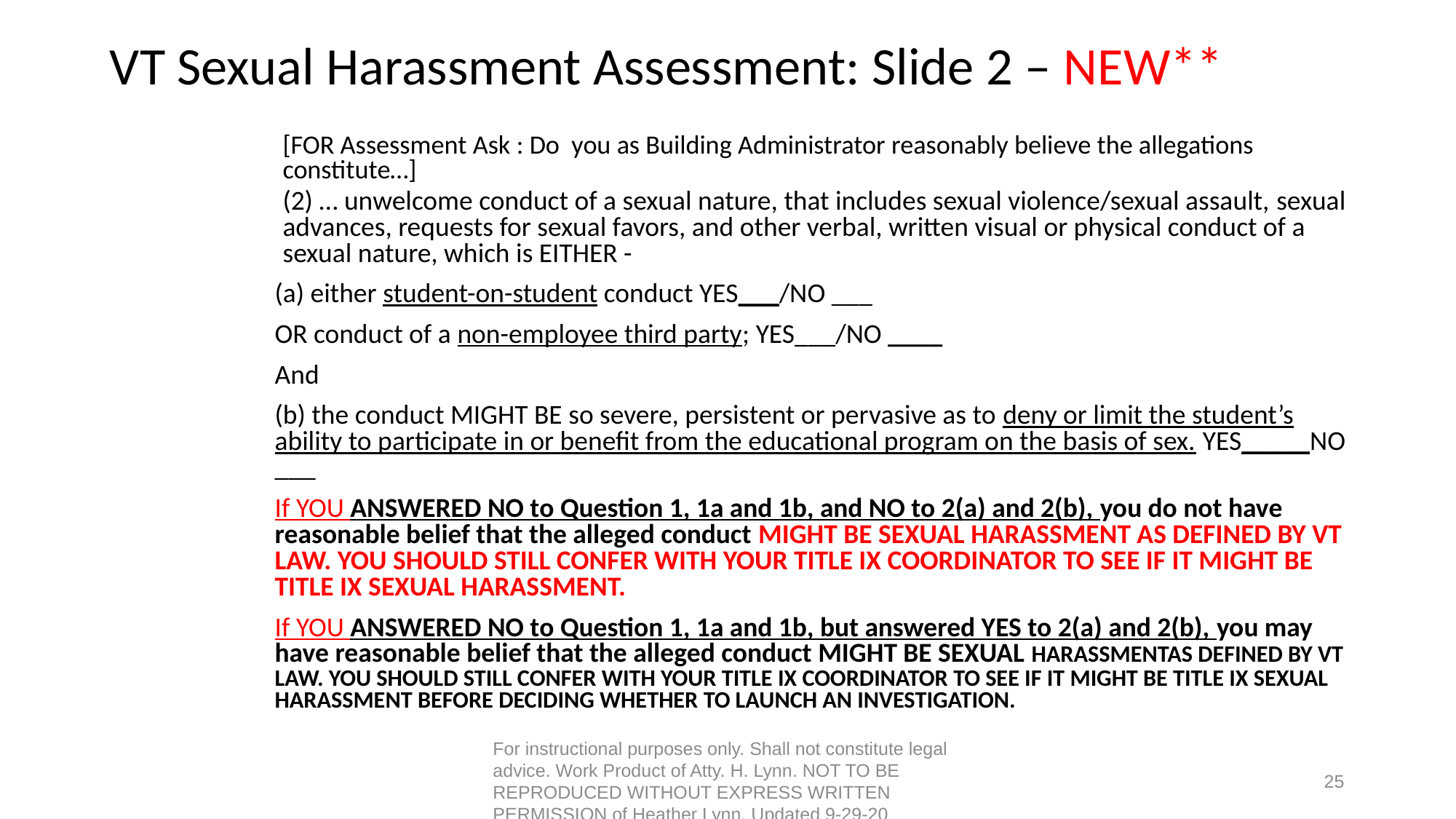

# VT Sexual Harassment Assessment: Slide 2 – NEW**
[FOR Assessment Ask : Do  you as Building Administrator reasonably believe the allegations  constitute…]
(2) … unwelcome conduct of a sexual nature, that includes sexual violence/sexual assault, sexual advances, requests for sexual favors, and other verbal, written visual or physical conduct of a sexual nature, which is EITHER -
(a) either student-on-student conduct YES___/NO ___
OR conduct of a non-employee third party; YES___/NO ____
And
(b) the conduct MIGHT BE so severe, persistent or pervasive as to deny or limit the student’s ability to participate in or benefit from the educational program on the basis of sex. YES_____NO ___
If YOU ANSWERED NO to Question 1, 1a and 1b, and NO to 2(a) and 2(b), you do not have reasonable belief that the alleged conduct MIGHT BE SEXUAL HARASSMENT AS DEFINED BY VT LAW. YOU SHOULD STILL CONFER WITH YOUR TITLE IX COORDINATOR TO SEE IF IT MIGHT BE TITLE IX SEXUAL HARASSMENT.
If YOU ANSWERED NO to Question 1, 1a and 1b, but answered YES to 2(a) and 2(b), you may have reasonable belief that the alleged conduct MIGHT BE SEXUAL HARASSMENTAS DEFINED BY VT LAW. YOU SHOULD STILL CONFER WITH YOUR TITLE IX COORDINATOR TO SEE IF IT MIGHT BE TITLE IX SEXUAL HARASSMENT BEFORE DECIDING WHETHER TO LAUNCH AN INVESTIGATION.

For instructional purposes only. Shall not constitute legal advice. Work Product of Atty. H. Lynn. NOT TO BE REPRODUCED WITHOUT EXPRESS WRITTEN PERMISSION of Heather Lynn. Updated 9-29-20
25